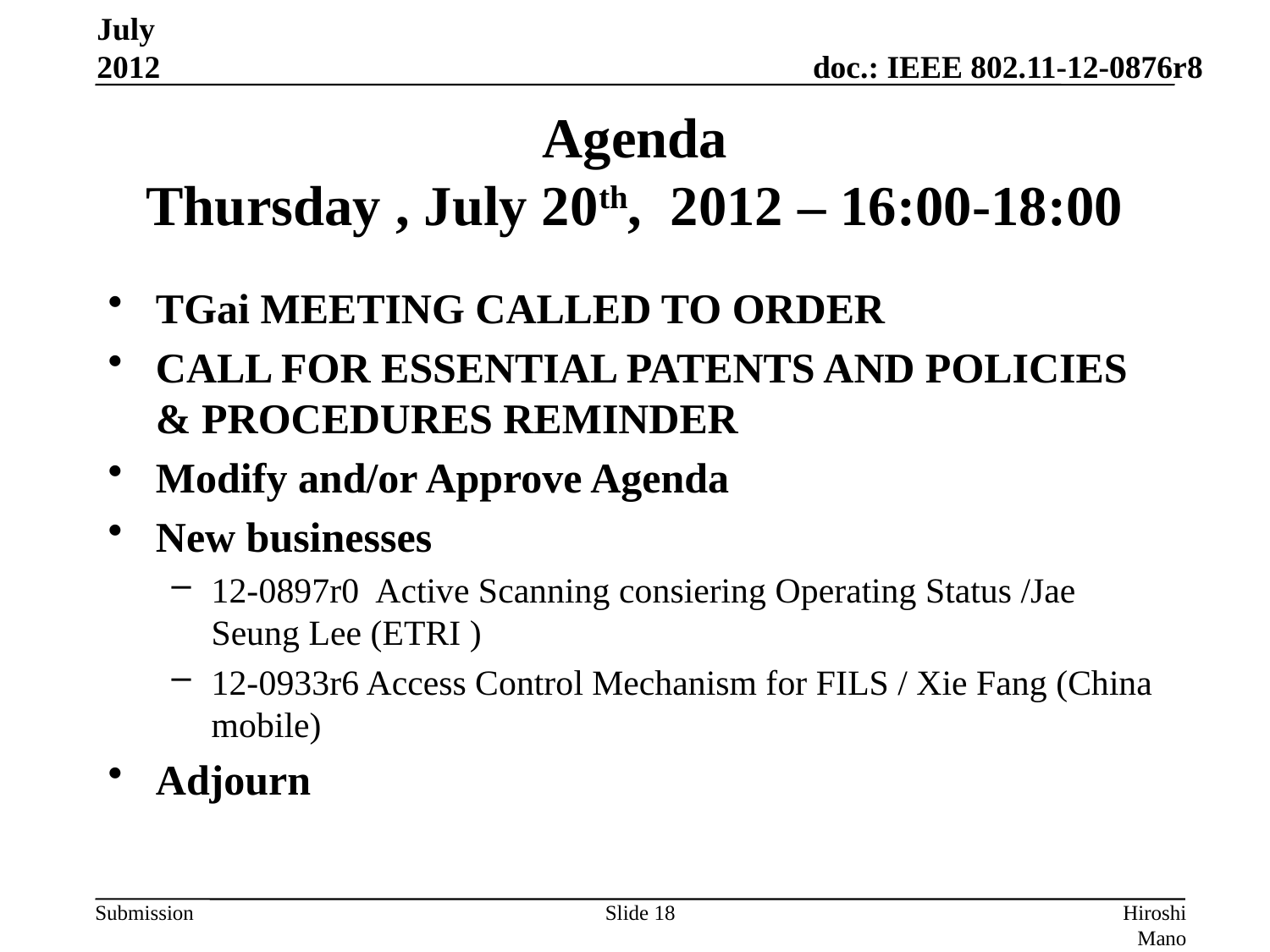

July 2012
# Agenda Thursday , July 20th,  2012 – 16:00-18:00
TGai MEETING CALLED TO ORDER
CALL FOR ESSENTIAL PATENTS AND POLICIES & PROCEDURES REMINDER
Modify and/or Approve Agenda
New businesses
12-0897r0  Active Scanning consiering Operating Status /Jae Seung Lee (ETRI )
12-0933r6 Access Control Mechanism for FILS / Xie Fang (China mobile)
Adjourn
Slide 18
Hiroshi Mano (ATRD, Root, Lab)